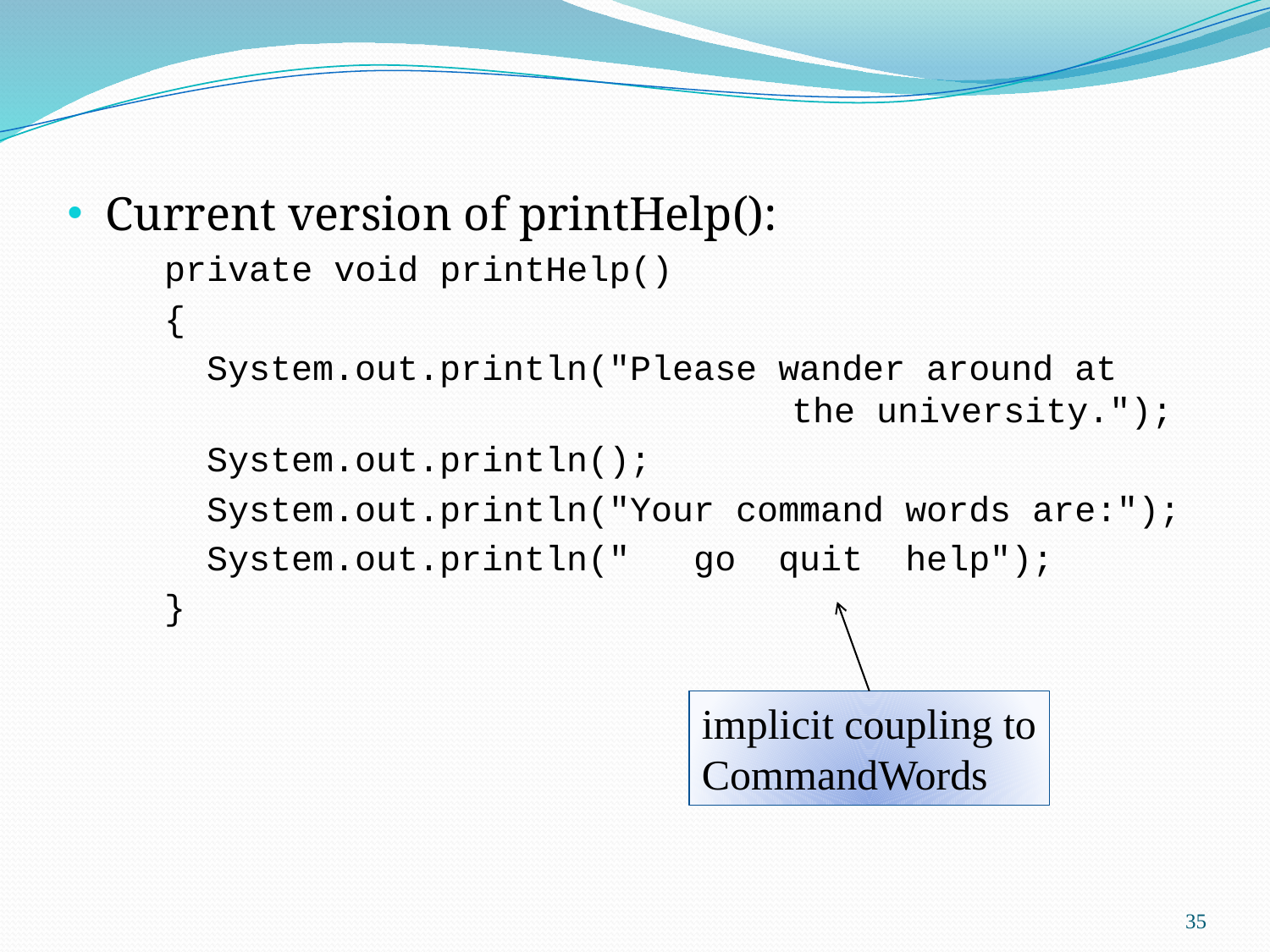

Current version of printHelp():
  private void printHelp()
  {
    System.out.println("Please wander around at
                              the university.");
    System.out.println();
    System.out.println("Your command words are:");
    System.out.println("   go  quit  help");
  }
implicit coupling to
CommandWords
35